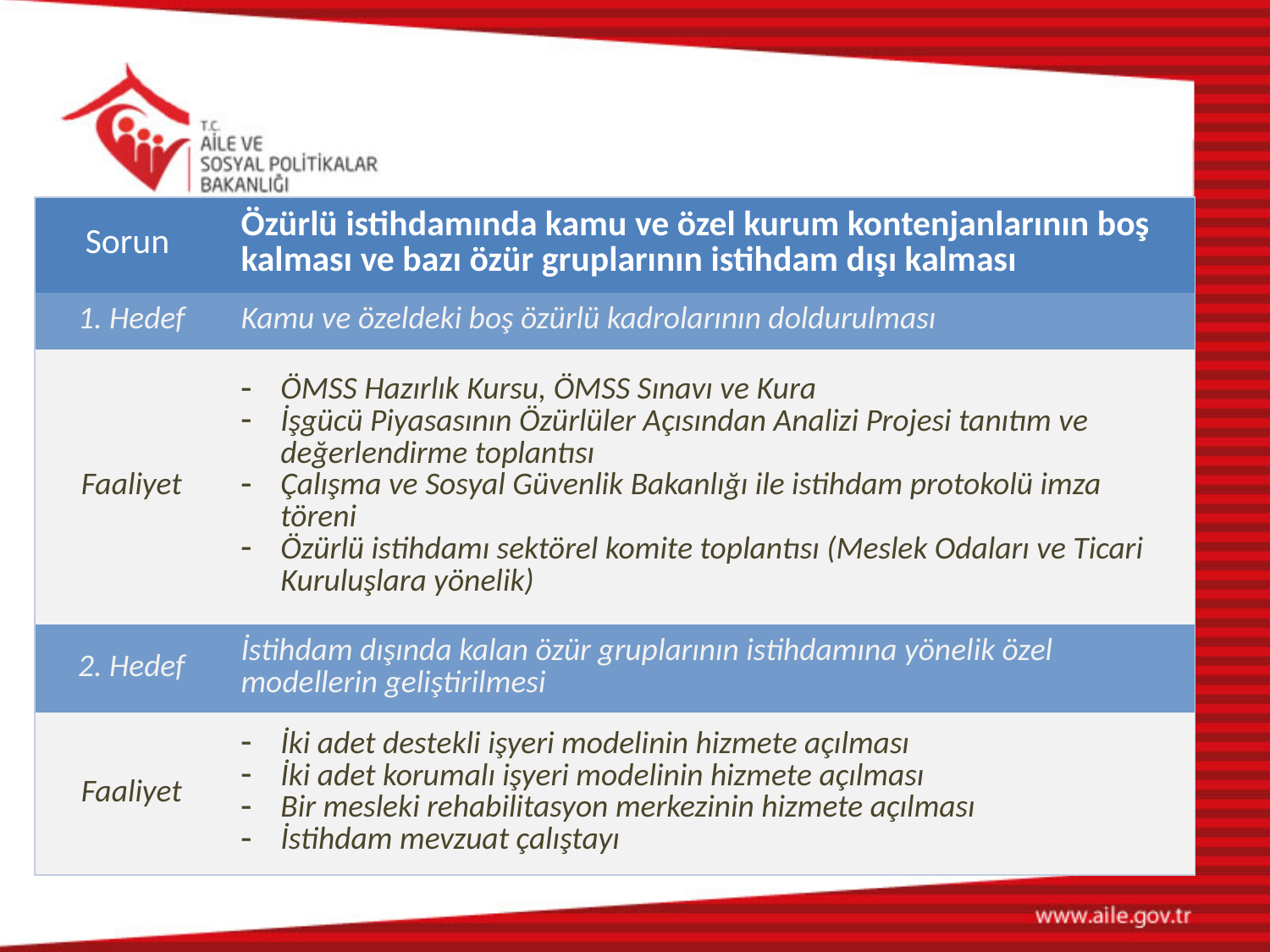

| Sorun | Özürlü istihdamında kamu ve özel kurum kontenjanlarının boş kalması ve bazı özür gruplarının istihdam dışı kalması |
| --- | --- |
| 1. Hedef | Kamu ve özeldeki boş özürlü kadrolarının doldurulması |
| Faaliyet | ÖMSS Hazırlık Kursu, ÖMSS Sınavı ve Kura İşgücü Piyasasının Özürlüler Açısından Analizi Projesi tanıtım ve değerlendirme toplantısı Çalışma ve Sosyal Güvenlik Bakanlığı ile istihdam protokolü imza töreni Özürlü istihdamı sektörel komite toplantısı (Meslek Odaları ve Ticari Kuruluşlara yönelik) |
| 2. Hedef | İstihdam dışında kalan özür gruplarının istihdamına yönelik özel modellerin geliştirilmesi |
| Faaliyet | İki adet destekli işyeri modelinin hizmete açılması İki adet korumalı işyeri modelinin hizmete açılması Bir mesleki rehabilitasyon merkezinin hizmete açılması İstihdam mevzuat çalıştayı |